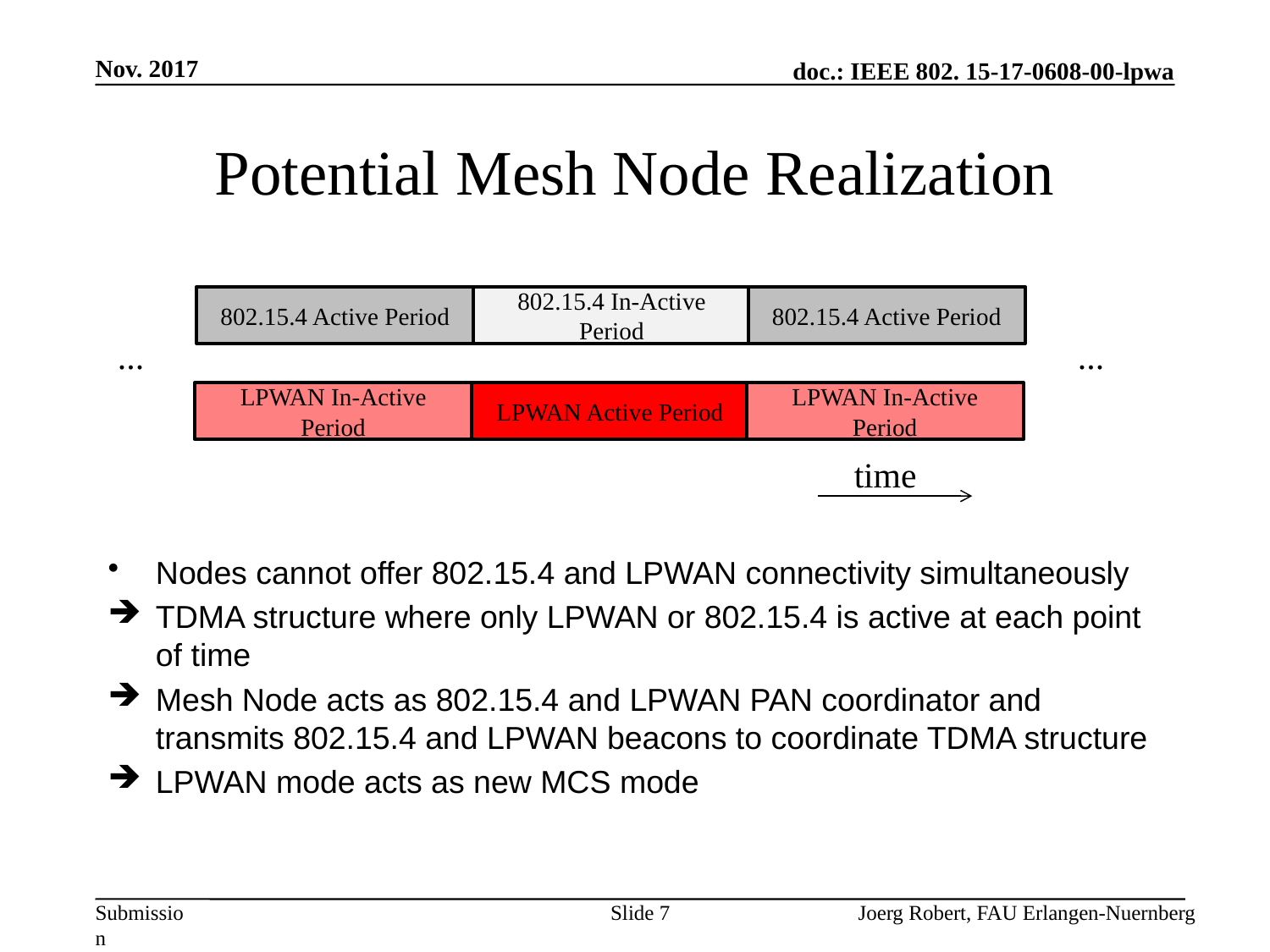

Nov. 2017
# Potential Mesh Node Realization
802.15.4 Active Period
802.15.4 In-Active Period
802.15.4 Active Period
LPWAN In-Active Period
LPWAN Active Period
LPWAN In-Active Period
...
...
time
Nodes cannot offer 802.15.4 and LPWAN connectivity simultaneously
TDMA structure where only LPWAN or 802.15.4 is active at each point of time
Mesh Node acts as 802.15.4 and LPWAN PAN coordinator and transmits 802.15.4 and LPWAN beacons to coordinate TDMA structure
LPWAN mode acts as new MCS mode

Slide 7
Joerg Robert, FAU Erlangen-Nuernberg